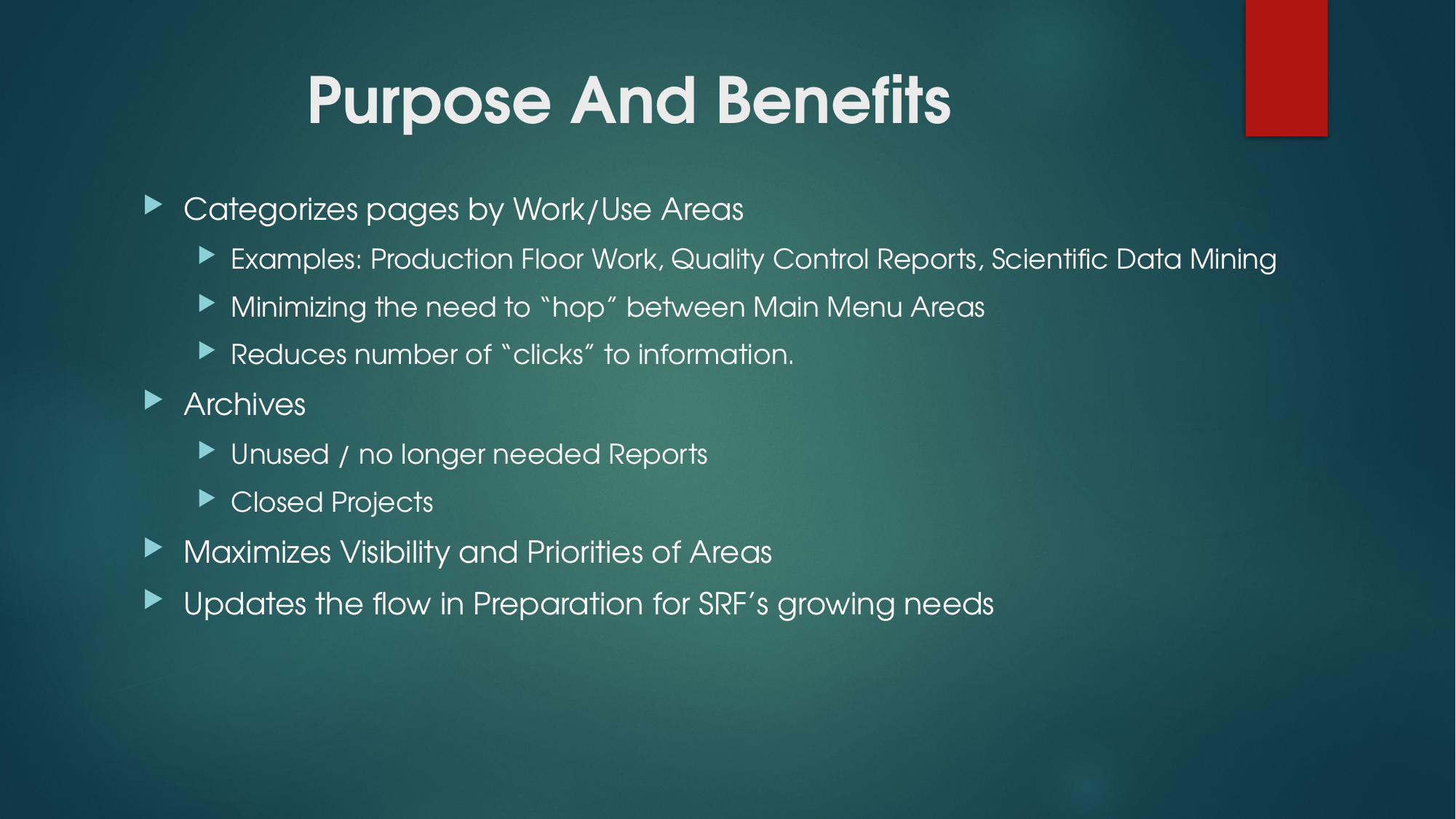

# Purpose And Benefits
Categorizes pages by Work/Use Areas
Examples: Production Floor Work, Quality Control Reports, Scientific Data Mining
Minimizing the need to “hop” between Main Menu Areas
Reduces number of “clicks” to information.
Archives
Unused / no longer needed Reports
Closed Projects
Maximizes Visibility and Priorities of Areas
Updates the flow in Preparation for SRF’s growing needs